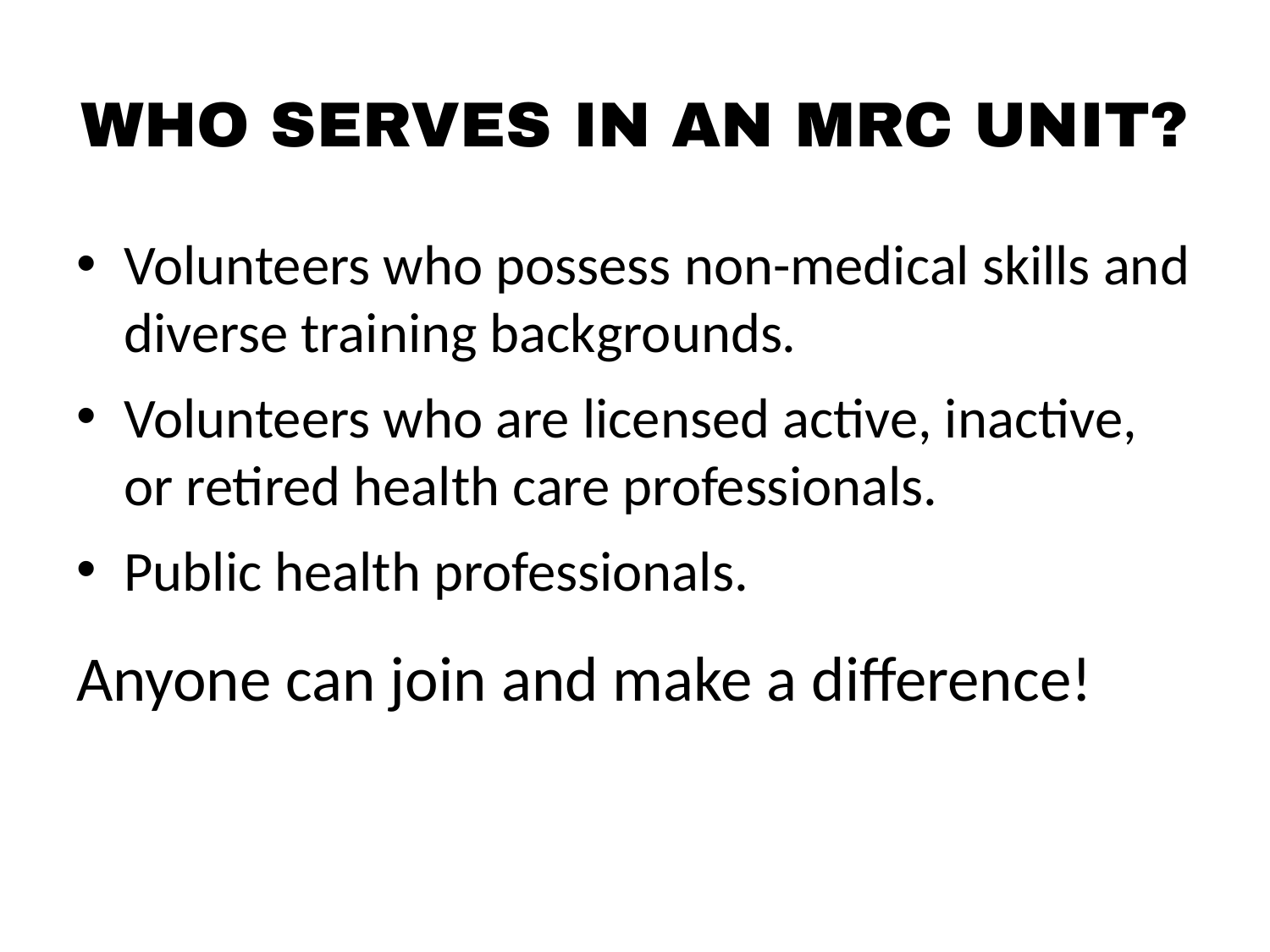

# WHO SERVES IN AN MRC UNIT?
Volunteers who possess non-medical skills and diverse training backgrounds.
Volunteers who are licensed active, inactive, or retired health care professionals.
Public health professionals.
Anyone can join and make a difference!